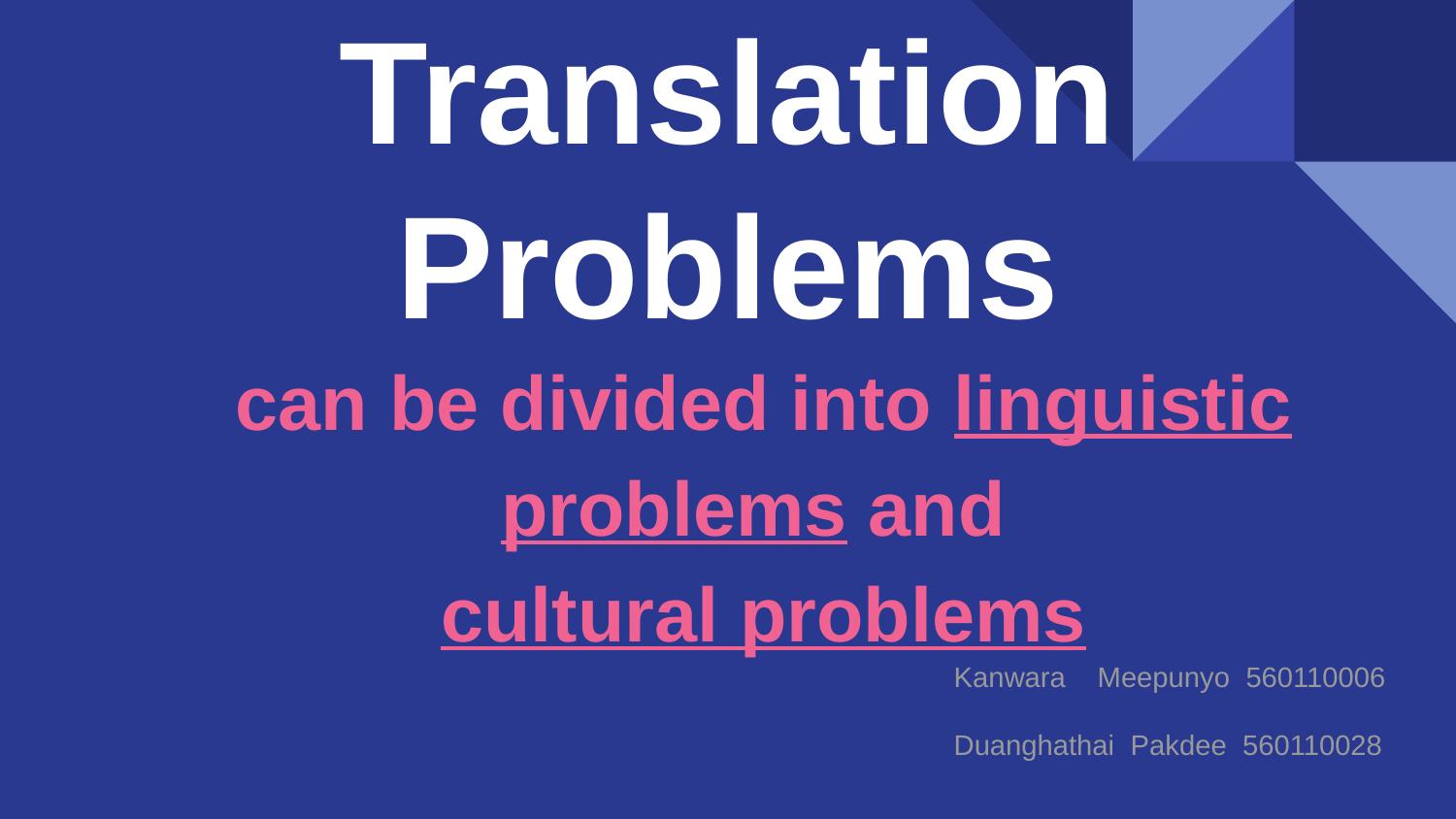

# Translation Problems
can be divided into linguistic problems and
cultural problems

Kanwara    Meepunyo  560110006

Duanghathai  Pakdee  560110028